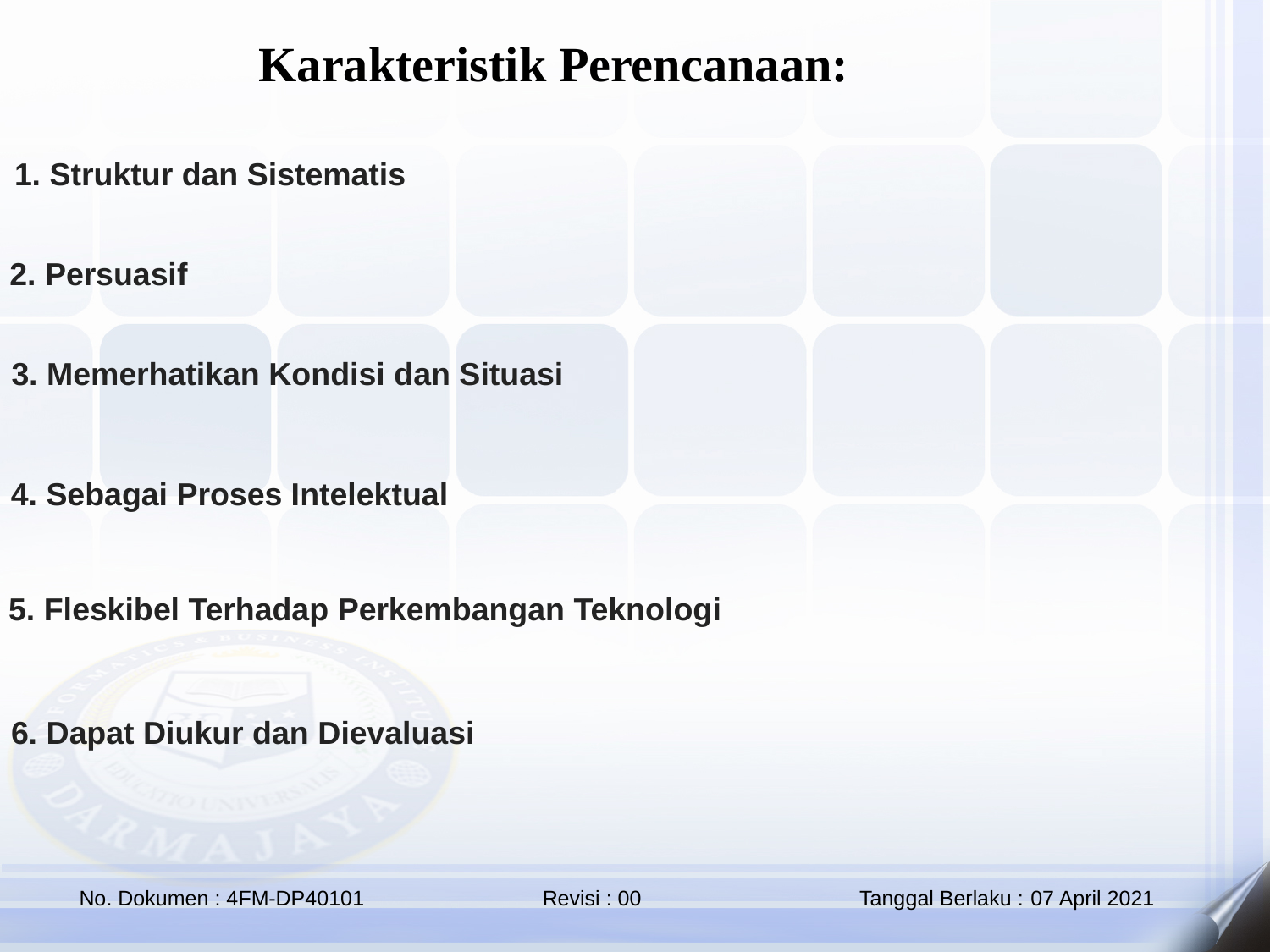

Karakteristik Perencanaan:
1. Struktur dan Sistematis
2. Persuasif
3. Memerhatikan Kondisi dan Situasi
4. Sebagai Proses Intelektual
5. Fleskibel Terhadap Perkembangan Teknologi
6. Dapat Diukur dan Dievaluasi